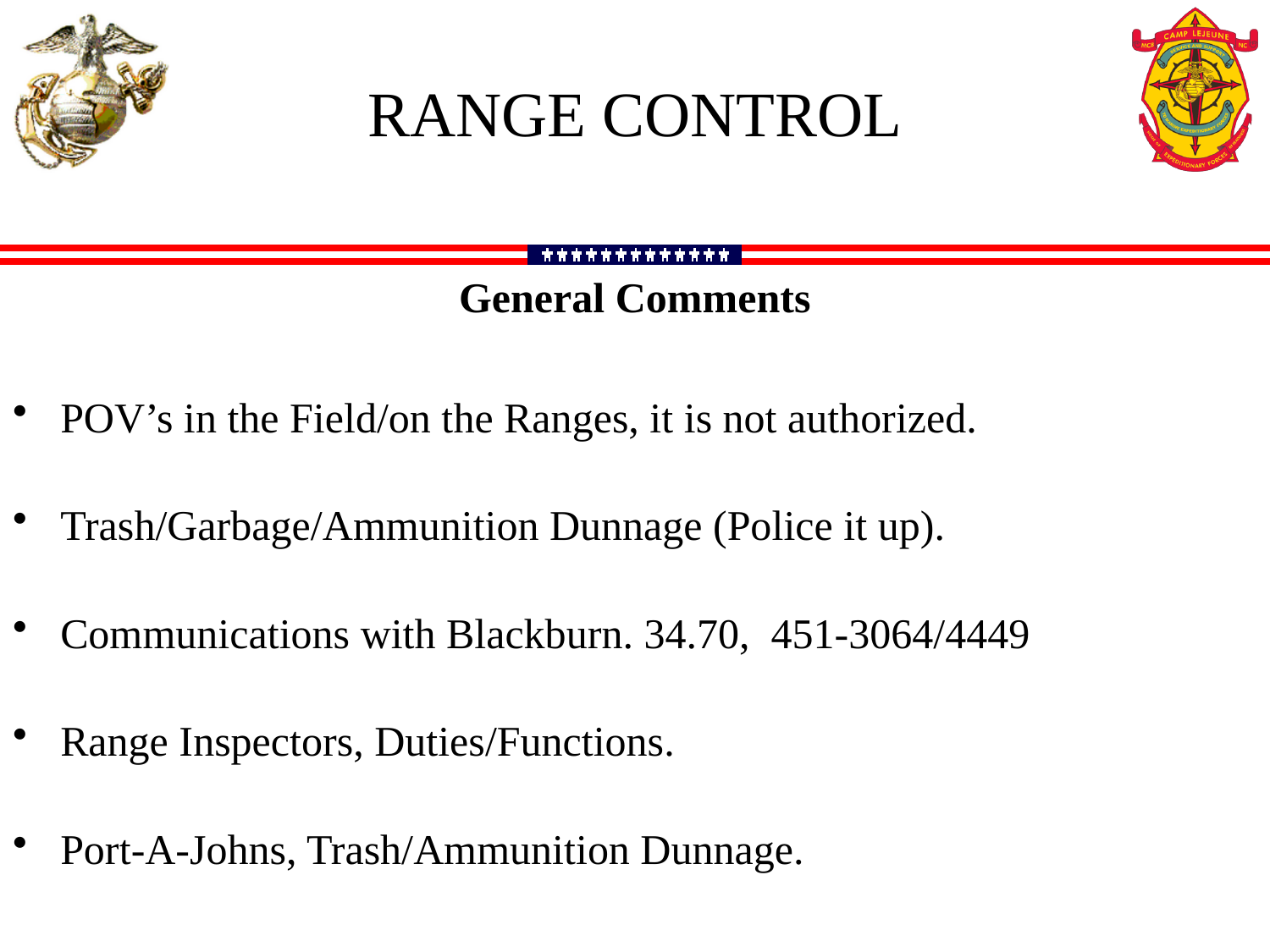

range control

#

General Comments

POV’s in the Field/on the Ranges, it is not authorized.

Trash/Garbage/Ammunition Dunnage (Police it up).

Communications with Blackburn. 34.70,  451-3064/4449

Range Inspectors, Duties/Functions.

Port-A-Johns, Trash/Ammunition Dunnage.